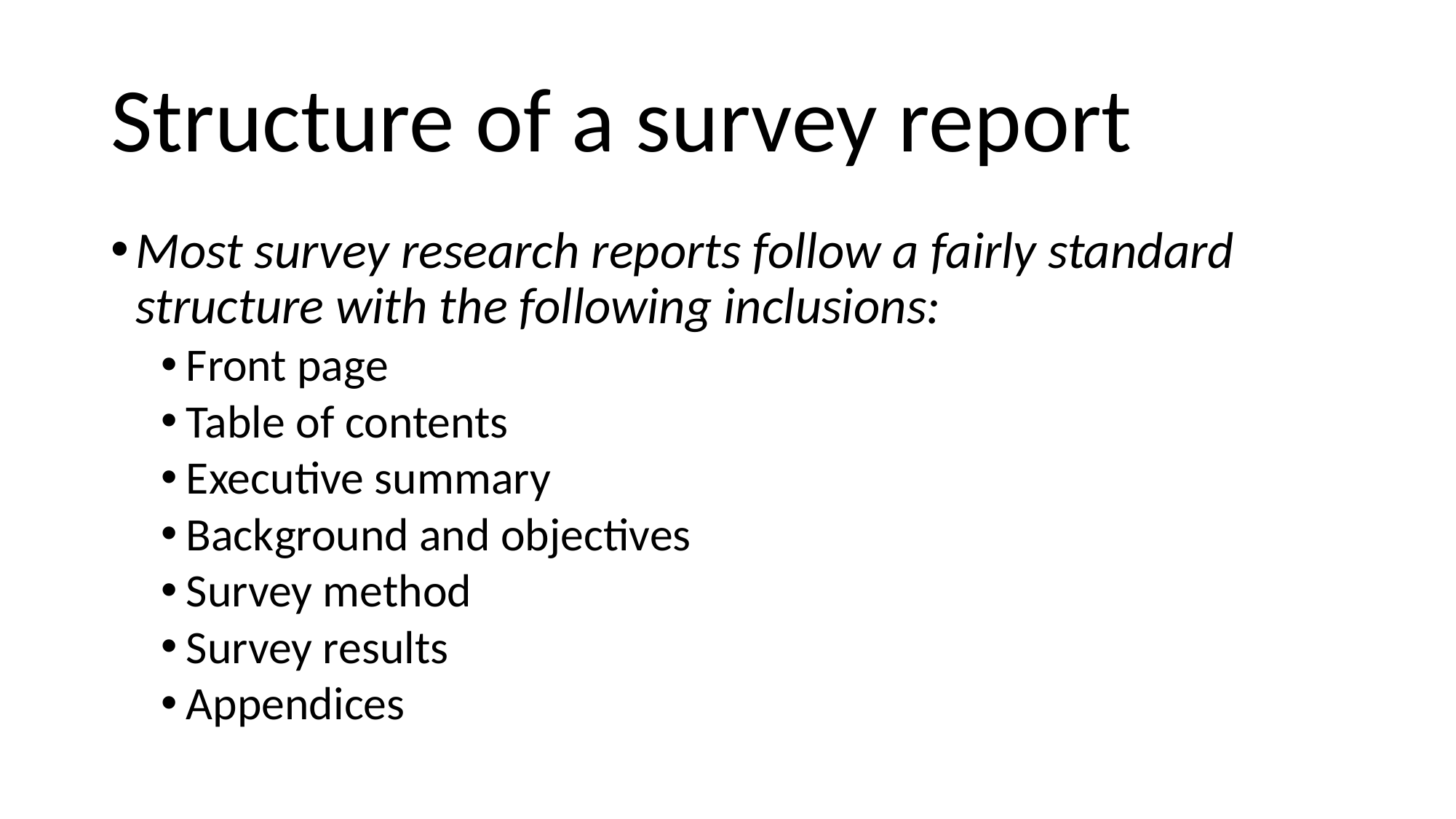

# Structure of a survey report
Most survey research reports follow a fairly standard structure with the following inclusions:
Front page
Table of contents
Executive summary
Background and objectives
Survey method
Survey results
Appendices